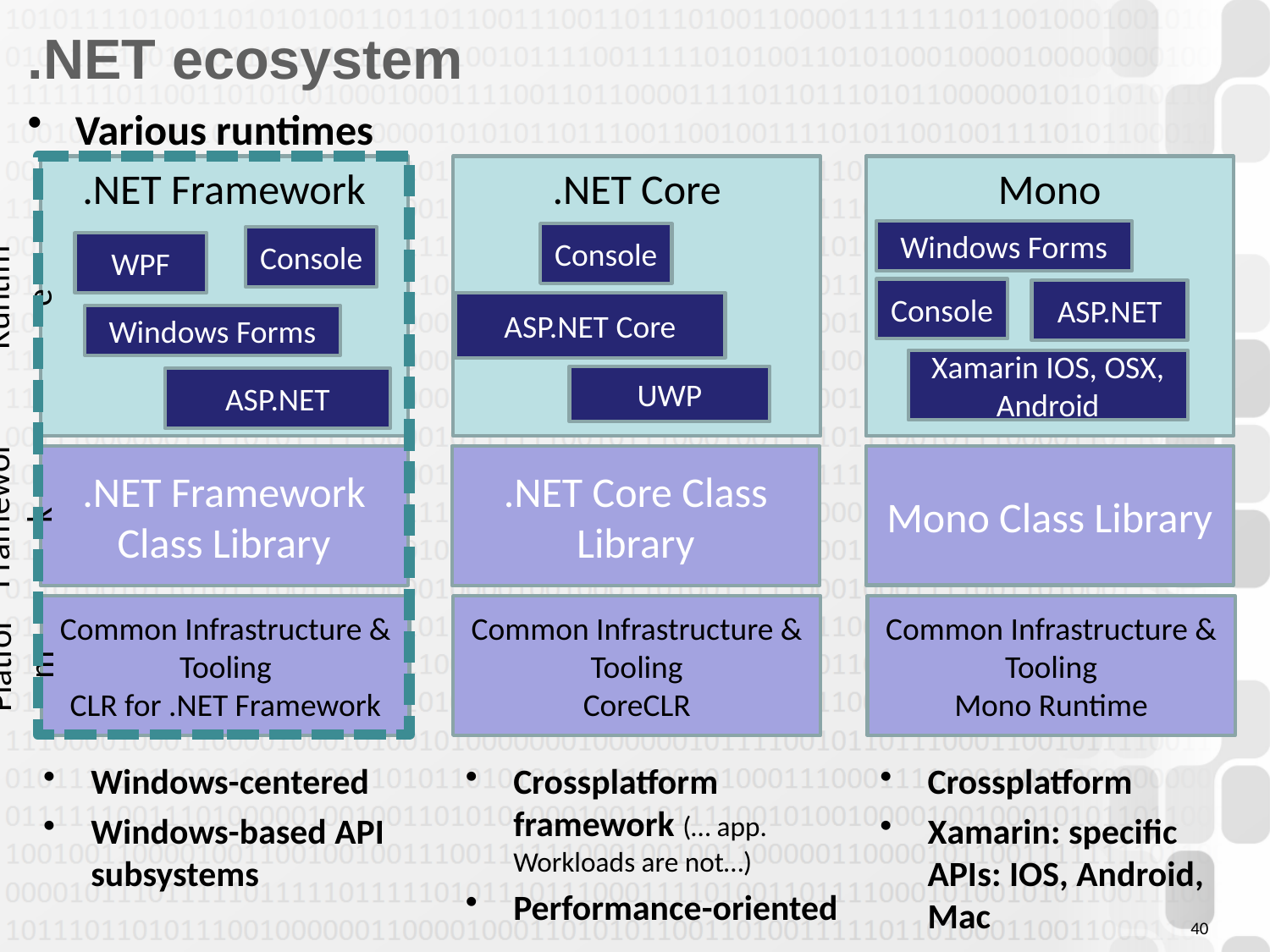

# .NET ecosystem
Various runtimes

.NET Framework
.NET Core
Mono
Windows Forms
Console
Runtime
Console
WPF
Console
ASP.NET
ASP.NET Core
Windows Forms
Xamarin IOS, OSX, Android
UWP
ASP.NET
Framework
Mono Class Library
.NET Framework Class Library
.NET Core Class Library
Platform
Common Infrastructure & Tooling
CLR for .NET Framework
Common Infrastructure & Tooling
CoreCLR
Common Infrastructure & Tooling
Mono Runtime
Windows-centered
Windows-based API subsystems

Crossplatform framework (… app. Workloads are not…)
Performance-oriented

Crossplatform
Xamarin: specific APIs: IOS, Android, Mac

40